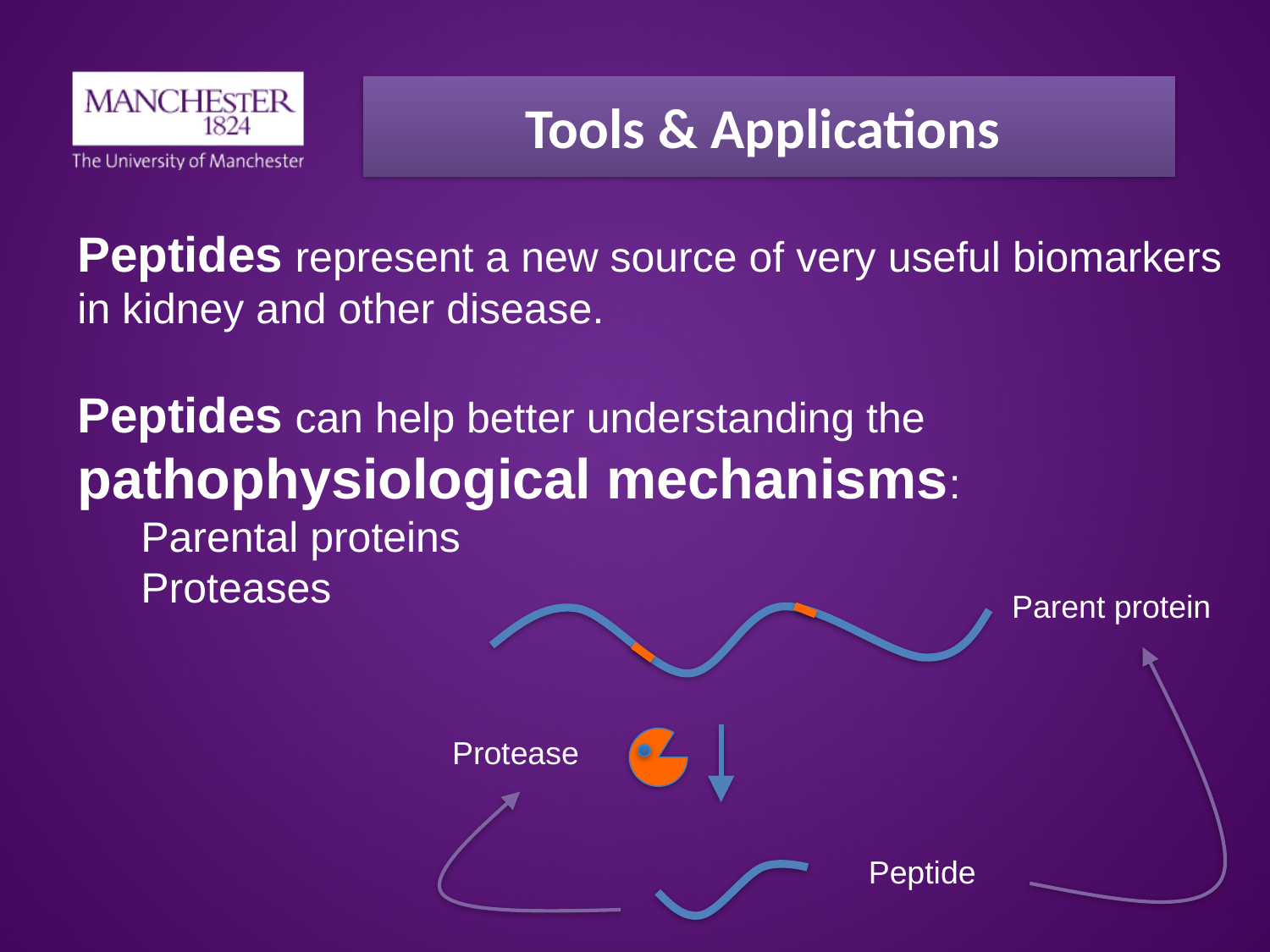

# Tools & Applications
Peptides represent a new source of very useful biomarkers in kidney and other disease.

Peptides can help better understanding the pathophysiological mechanisms:
Parental proteins
Proteases
Parent protein

Protease

Peptide